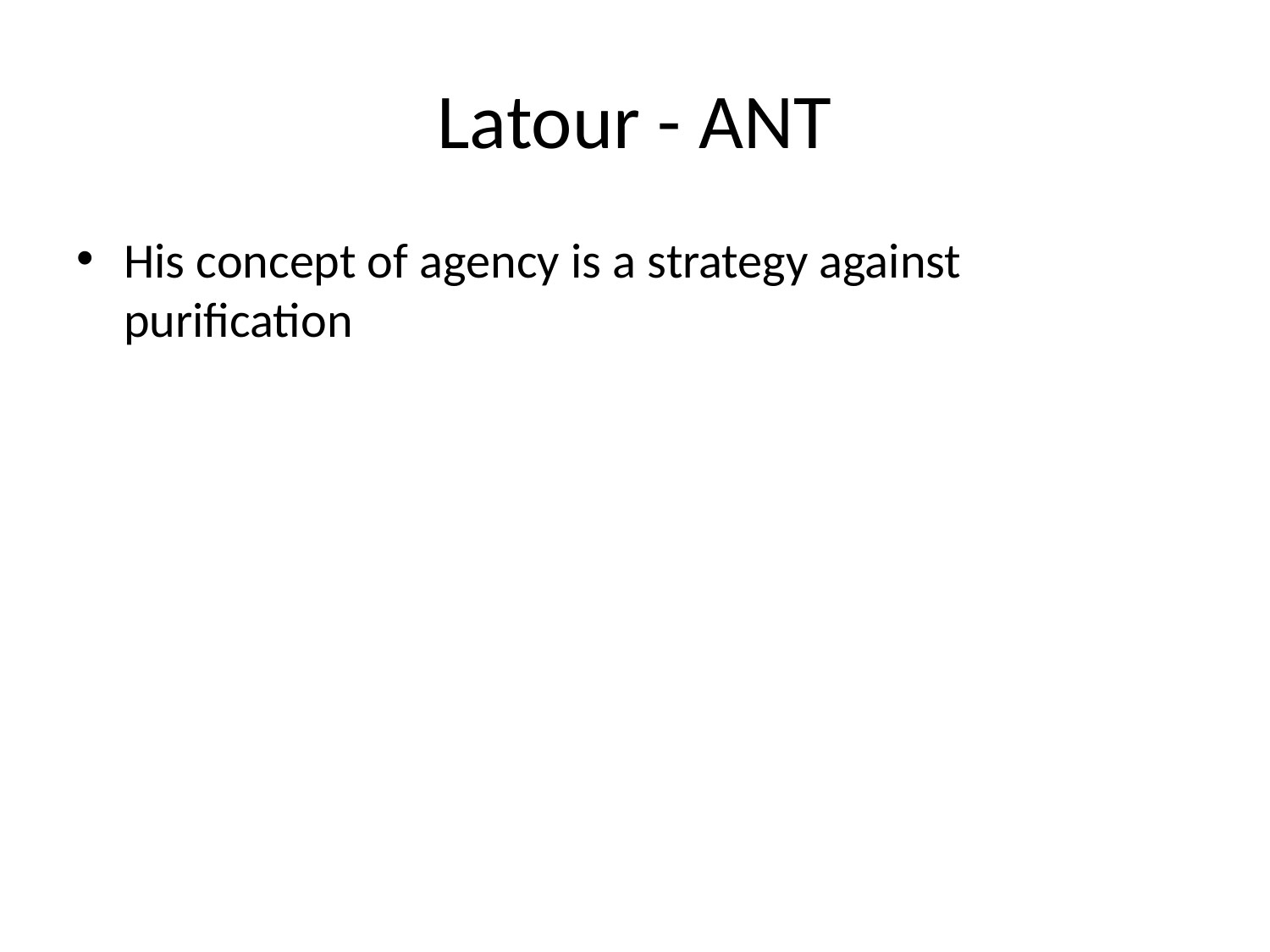

# Latour - ANT
His concept of agency is a strategy against purification